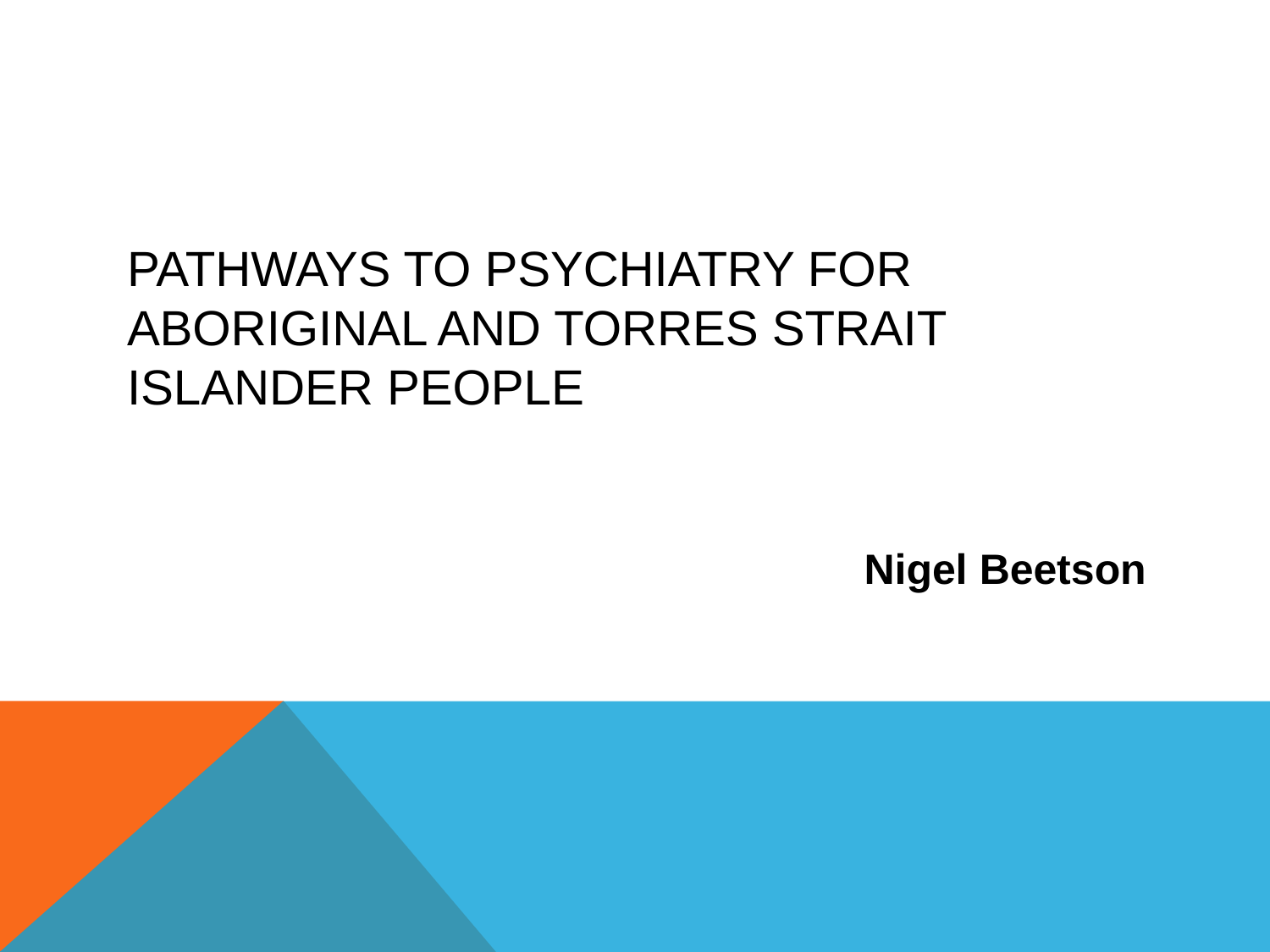

# Pathways to Psychiatry for aboriginal and torres strait islander people

Nigel Beetson